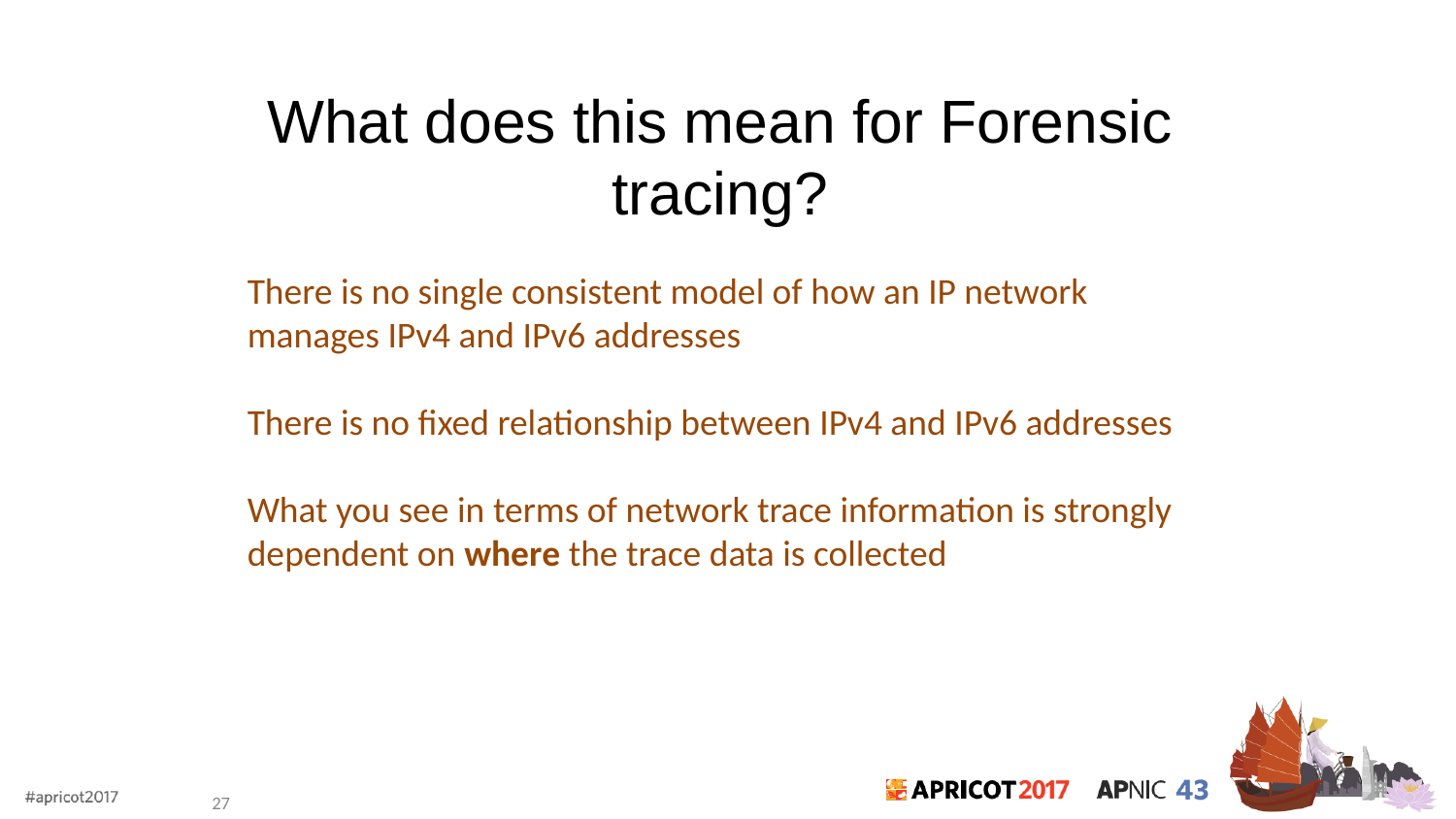

# What does this mean for Forensic tracing?
There is no single consistent model of how an IP network manages IPv4 and IPv6 addresses

There is no fixed relationship between IPv4 and IPv6 addresses

What you see in terms of network trace information is strongly dependent on where the trace data is collected

27